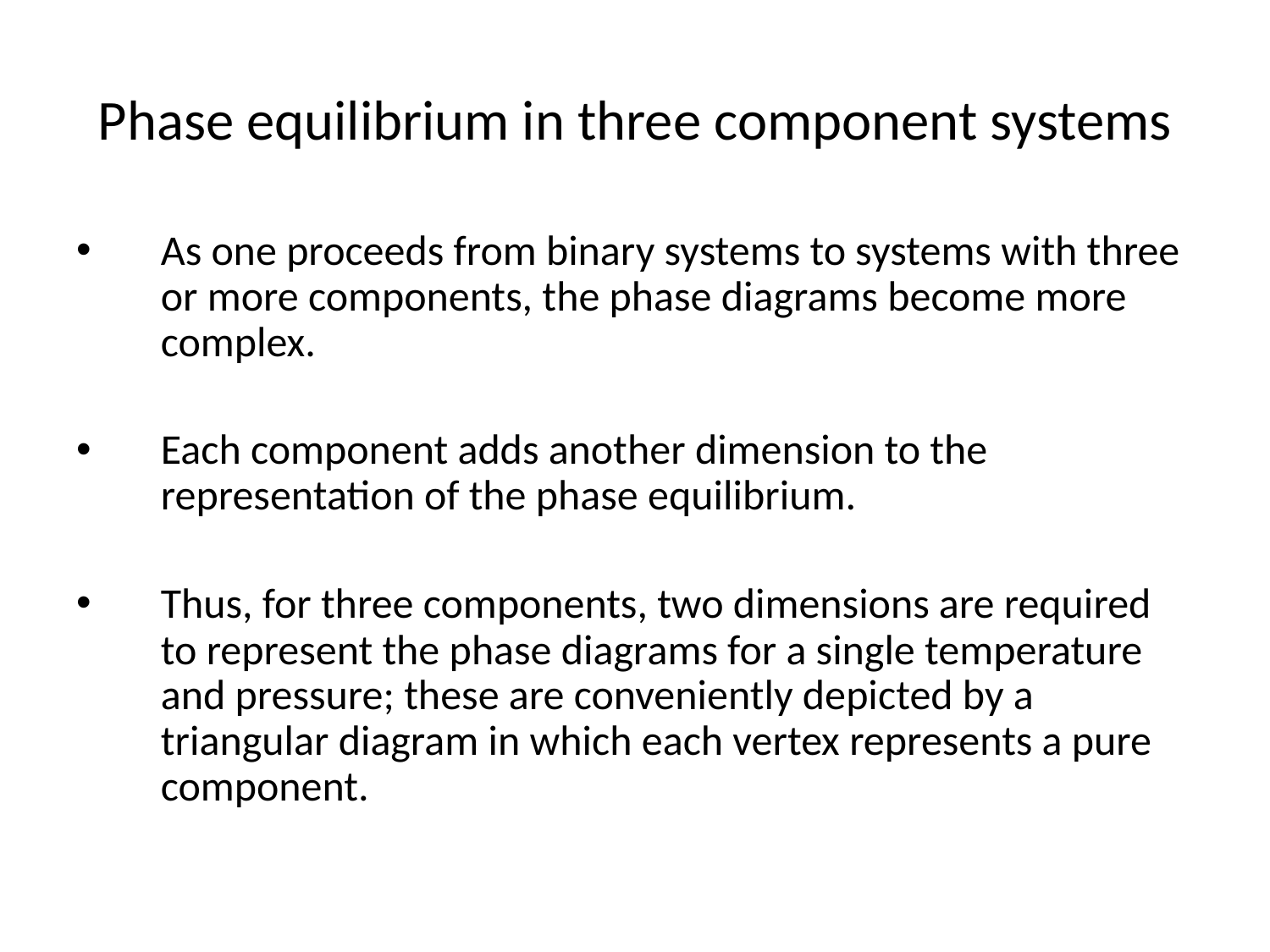

# Phase equilibrium in three component systems
As one proceeds from binary systems to systems with three or more components, the phase diagrams become more complex.

Each component adds another dimension to the representation of the phase equilibrium.

Thus, for three components, two dimensions are required to represent the phase diagrams for a single temperature and pressure; these are conveniently depicted by a triangular diagram in which each vertex represents a pure component.